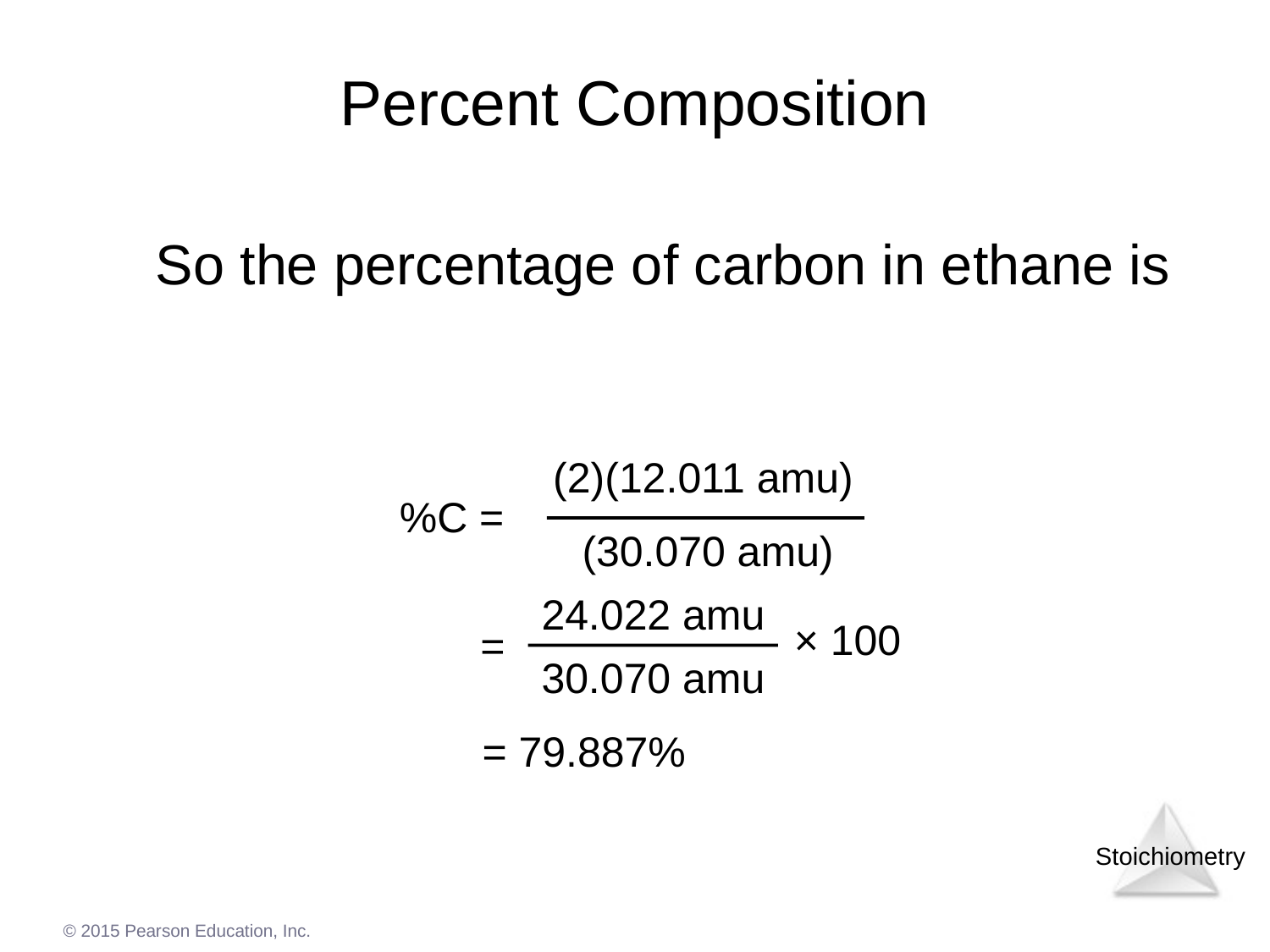

# Percent Composition
	So the percentage of carbon in ethane is
(2)(12.011 amu)

(30.070 amu)
%C =
24.022 amu
× 100
=

30.070 amu
= 79.887%